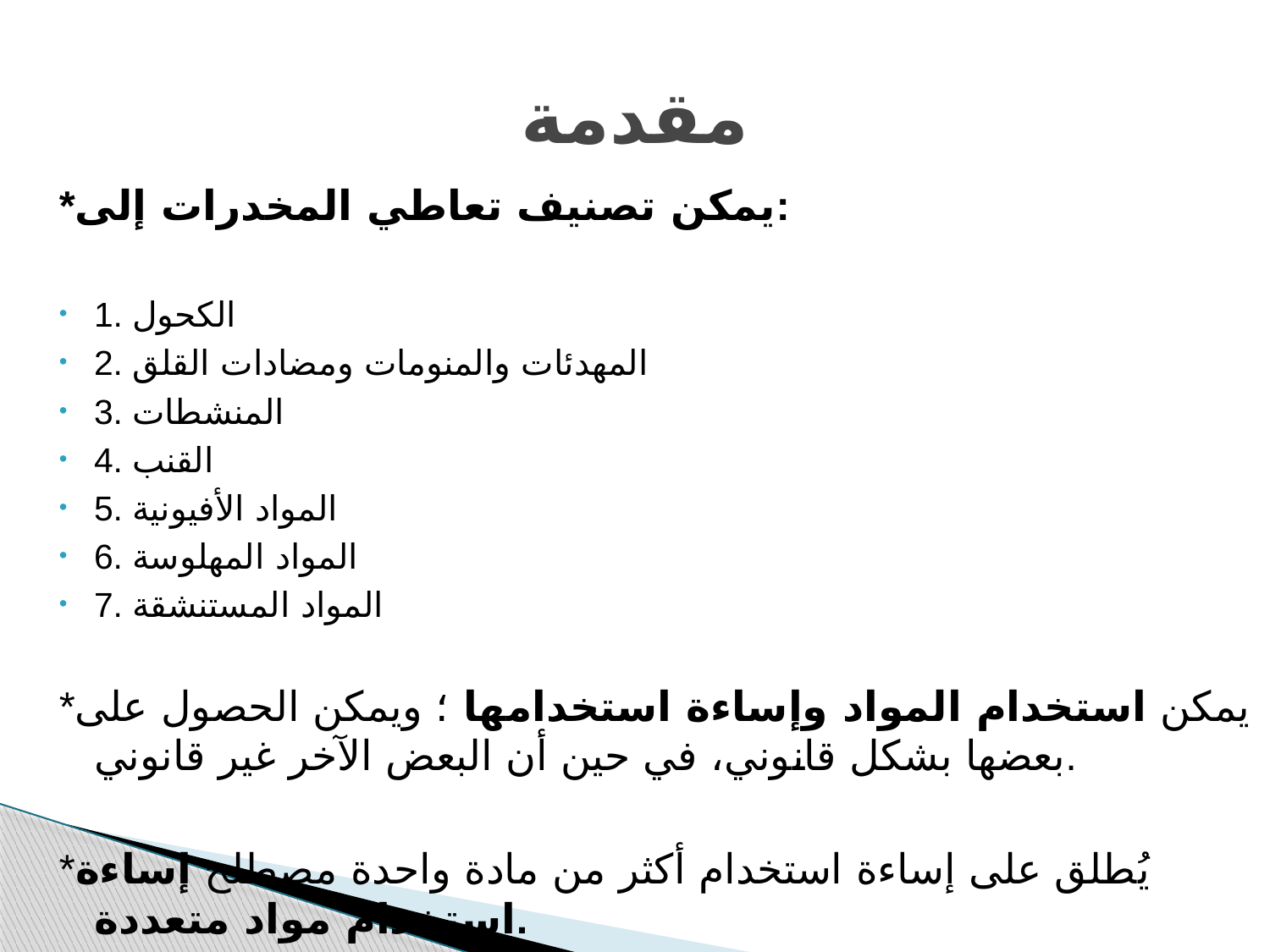

# مقدمة

*يمكن تصنيف تعاطي المخدرات إلى:

1. الكحول
2. المهدئات والمنومات ومضادات القلق
3. المنشطات
4. القنب
5. المواد الأفيونية
6. المواد المهلوسة
7. المواد المستنشقة

*يمكن استخدام المواد وإساءة استخدامها ؛ ويمكن الحصول على بعضها بشكل قانوني، في حين أن البعض الآخر غير قانوني.

*يُطلق على إساءة استخدام أكثر من مادة واحدة مصطلح إساءة استخدام مواد متعددة.